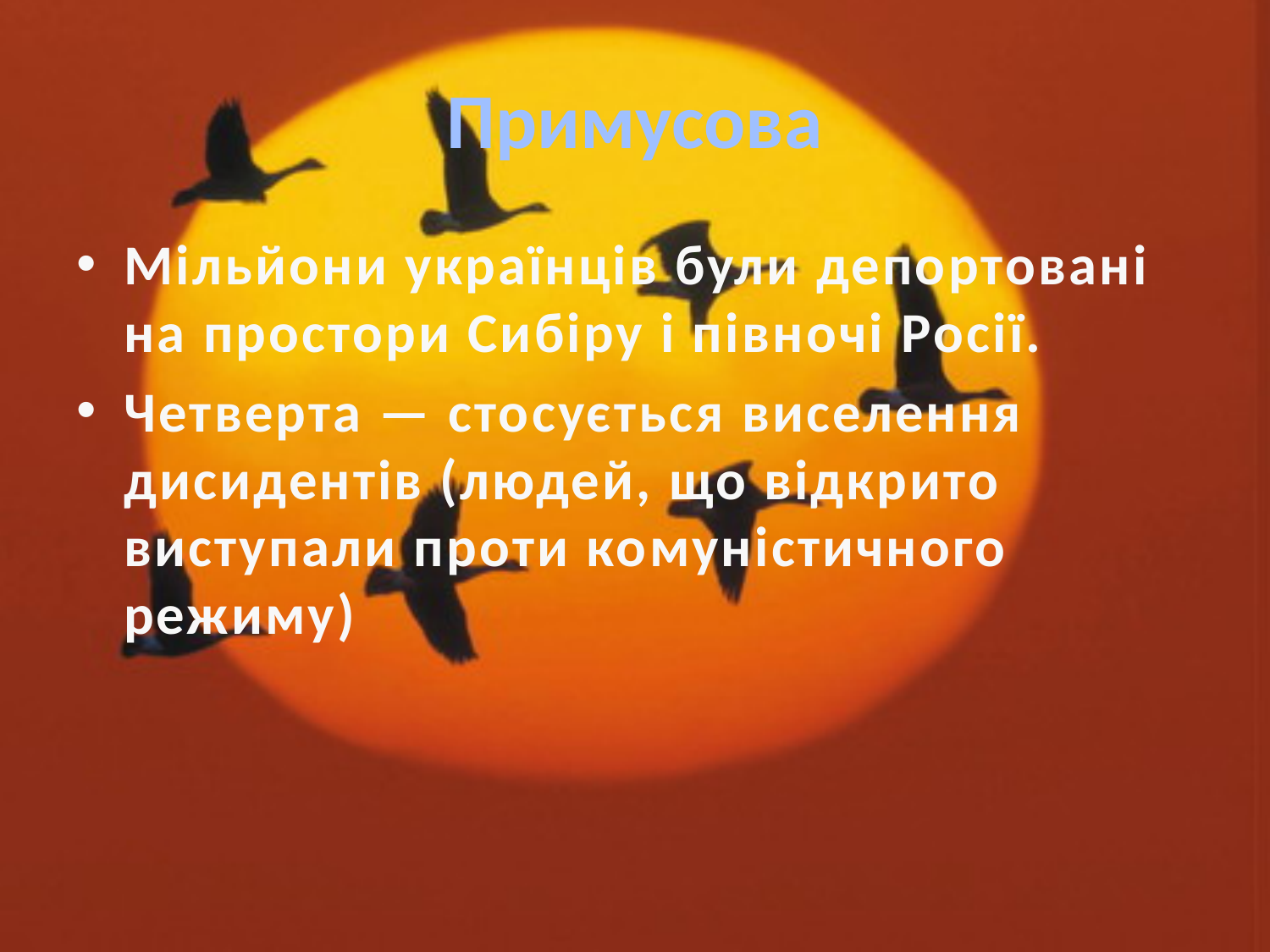

# Примусова
Мільйони українців були депортовані на простори Сибіру і півночі Росії.
Четверта — стосується виселення дисидентів (людей, що відкрито виступали проти комуністичного режиму)